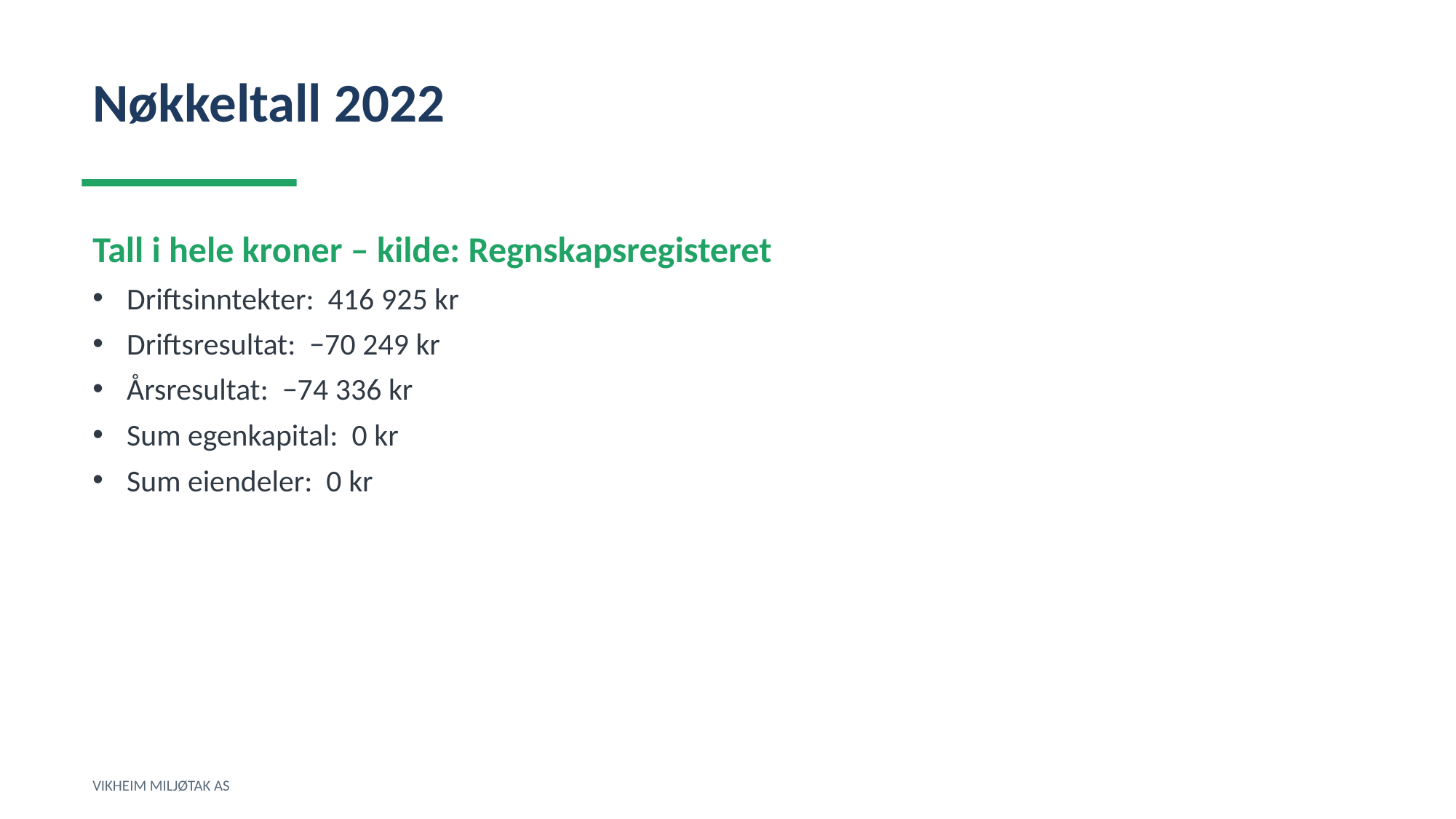

Nøkkeltall 2022

Tall i hele kroner – kilde: Regnskapsregisteret
Driftsinntekter:  416 925 kr
Driftsresultat:  −70 249 kr
Årsresultat:  −74 336 kr
Sum egenkapital:  0 kr
Sum eiendeler:  0 kr
VIKHEIM MILJØTAK AS